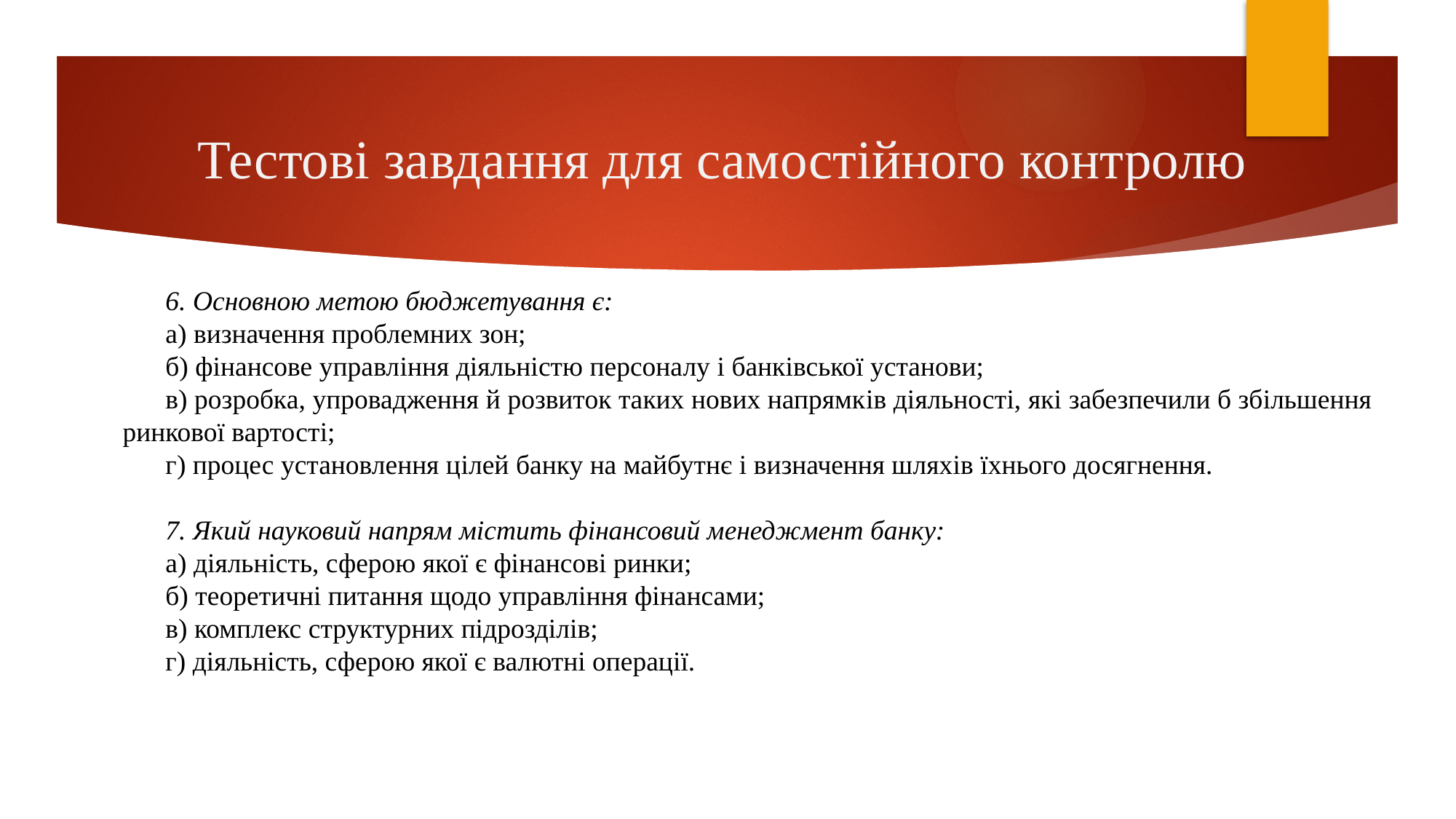

# Тестові завдання для самостійного контролю
6. Основною метою бюджетування є:
а) визначення проблемних зон;
б) фінансове управлiння дiяльнiстю персоналу i банкiвської установи;
в) розробка, упровадження й розвиток таких нових напрямкiв дiяльностi, якi забезпечили б збiльшення ринкової вартостi;
г) процес установлення цiлей банку на майбутнє i визначення шляхiв їхнього досягнення.

7. Який науковий напрям містить фінансовий менеджмент банку:
а) діяльність, сферою якої є фінансові ринки;
б) теоретичні питання щодо управління фінансами;
в) комплекс структурних підрозділів;
г) діяльність, сферою якої є валютні операції.